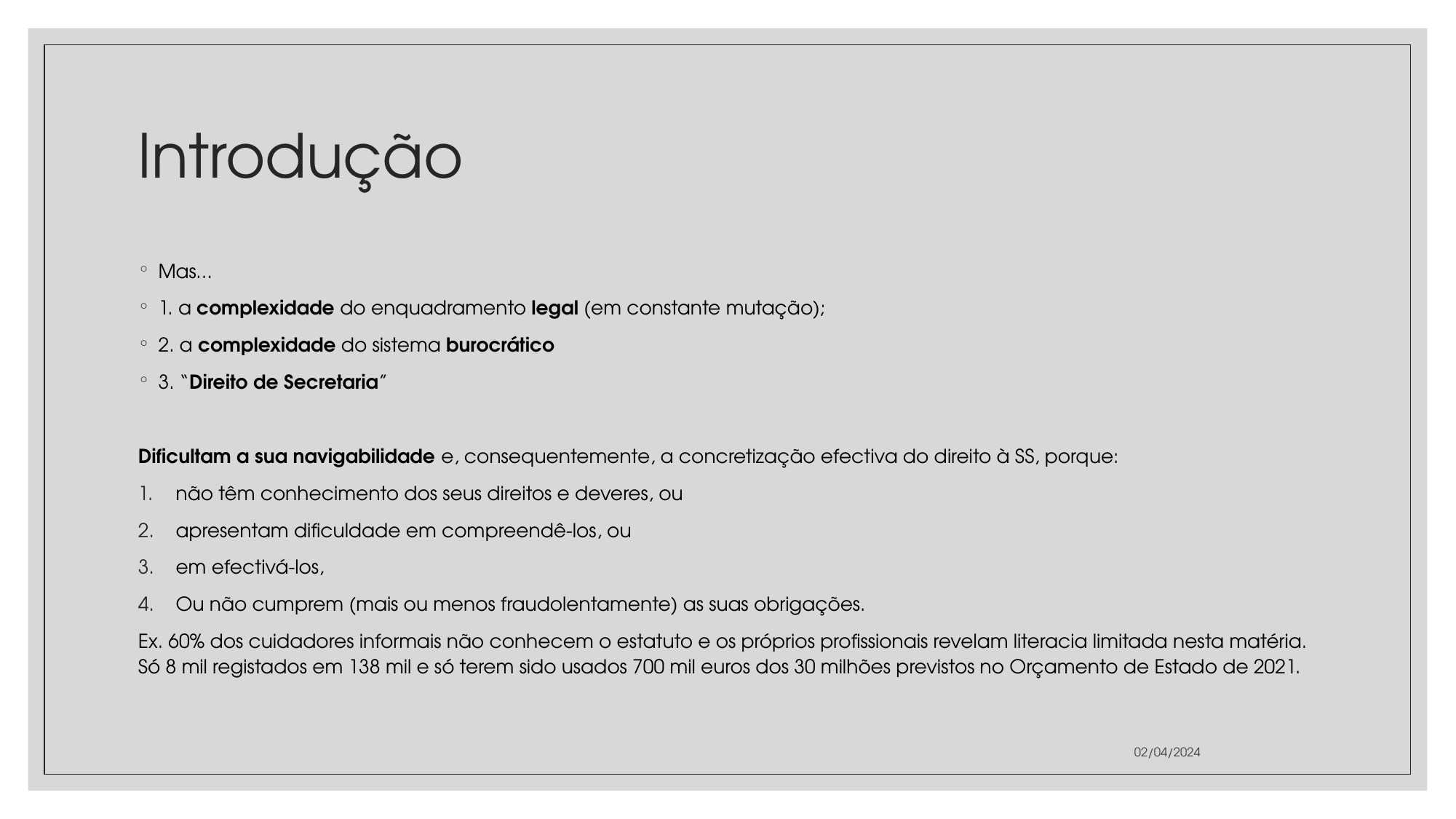

# Introdução
Mas…
1. a complexidade do enquadramento legal (em constante mutação);
2. a complexidade do sistema burocrático
3. “Direito de Secretaria”

Dificultam a sua navigabilidade e, consequentemente, a concretização efectiva do direito à SS, porque:
não têm conhecimento dos seus direitos e deveres, ou
apresentam dificuldade em compreendê-los, ou
em efectivá-los,
Ou não cumprem (mais ou menos fraudolentamente) as suas obrigações.
Ex. 60% dos cuidadores informais não conhecem o estatuto e os próprios profissionais revelam literacia limitada nesta matéria. Só 8 mil registados em 138 mil e só terem sido usados 700 mil euros dos 30 milhões previstos no Orçamento de Estado de 2021.
02/04/2024